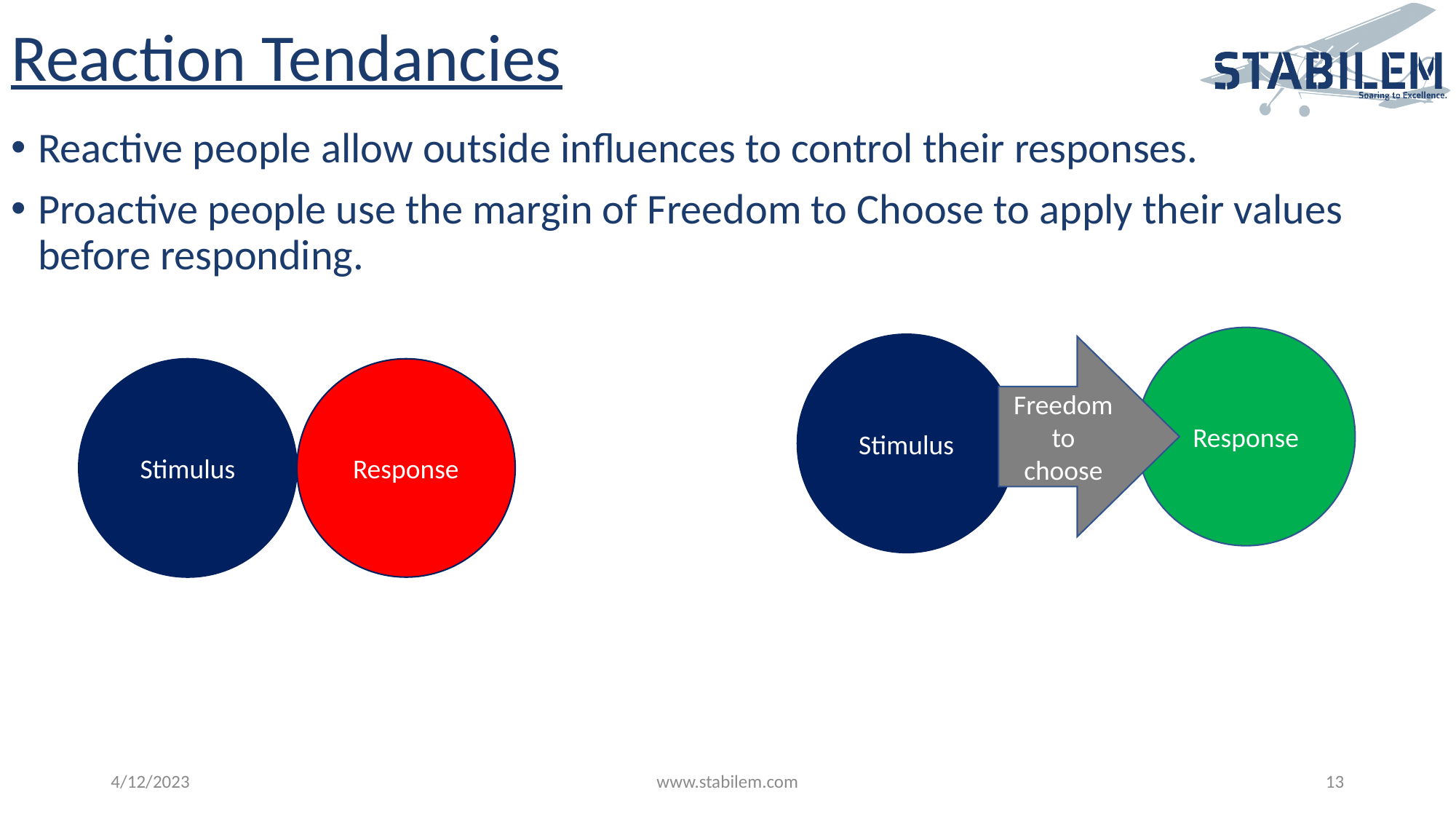

# Reaction Tendancies
Reactive people allow outside influences to control their responses.
Proactive people use the margin of Freedom to Choose to apply their values before responding.
Response
Stimulus
Freedom to choose
Stimulus
Response
4/12/2023
www.stabilem.com
13